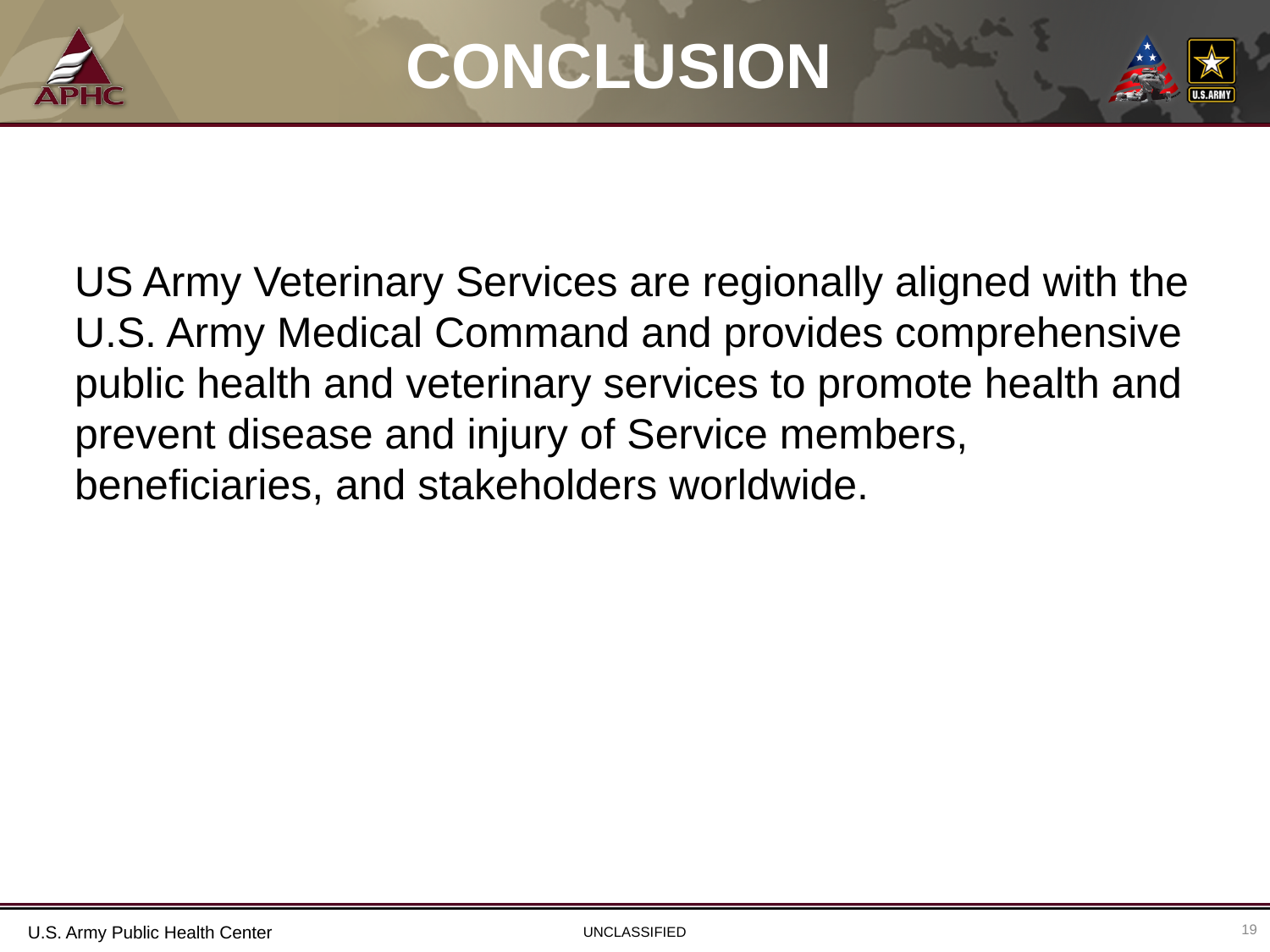

# CONCLUSION

US Army Veterinary Services are regionally aligned with the U.S. Army Medical Command and provides comprehensive public health and veterinary services to promote health and prevent disease and injury of Service members, beneficiaries, and stakeholders worldwide.
19